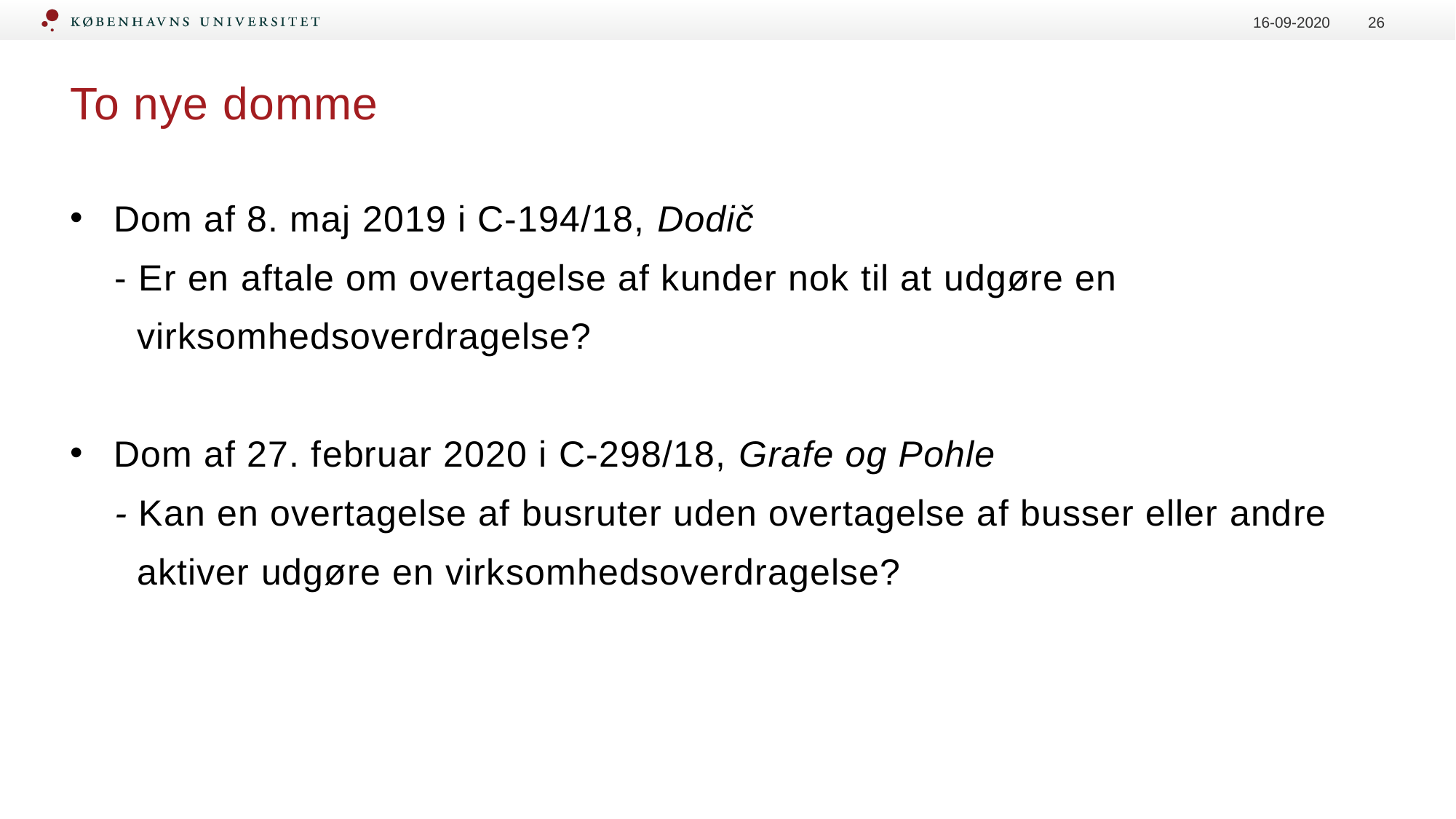

16-09-2020
26
# To nye domme
Dom af 8. maj 2019 i C-194/18, Dodič
    - Er en aftale om overtagelse af kunder nok til at udgøre en
      virksomhedsoverdragelse?

Dom af 27. februar 2020 i C-298/18, Grafe og Pohle
    - Kan en overtagelse af busruter uden overtagelse af busser eller andre
      aktiver udgøre en virksomhedsoverdragelse?